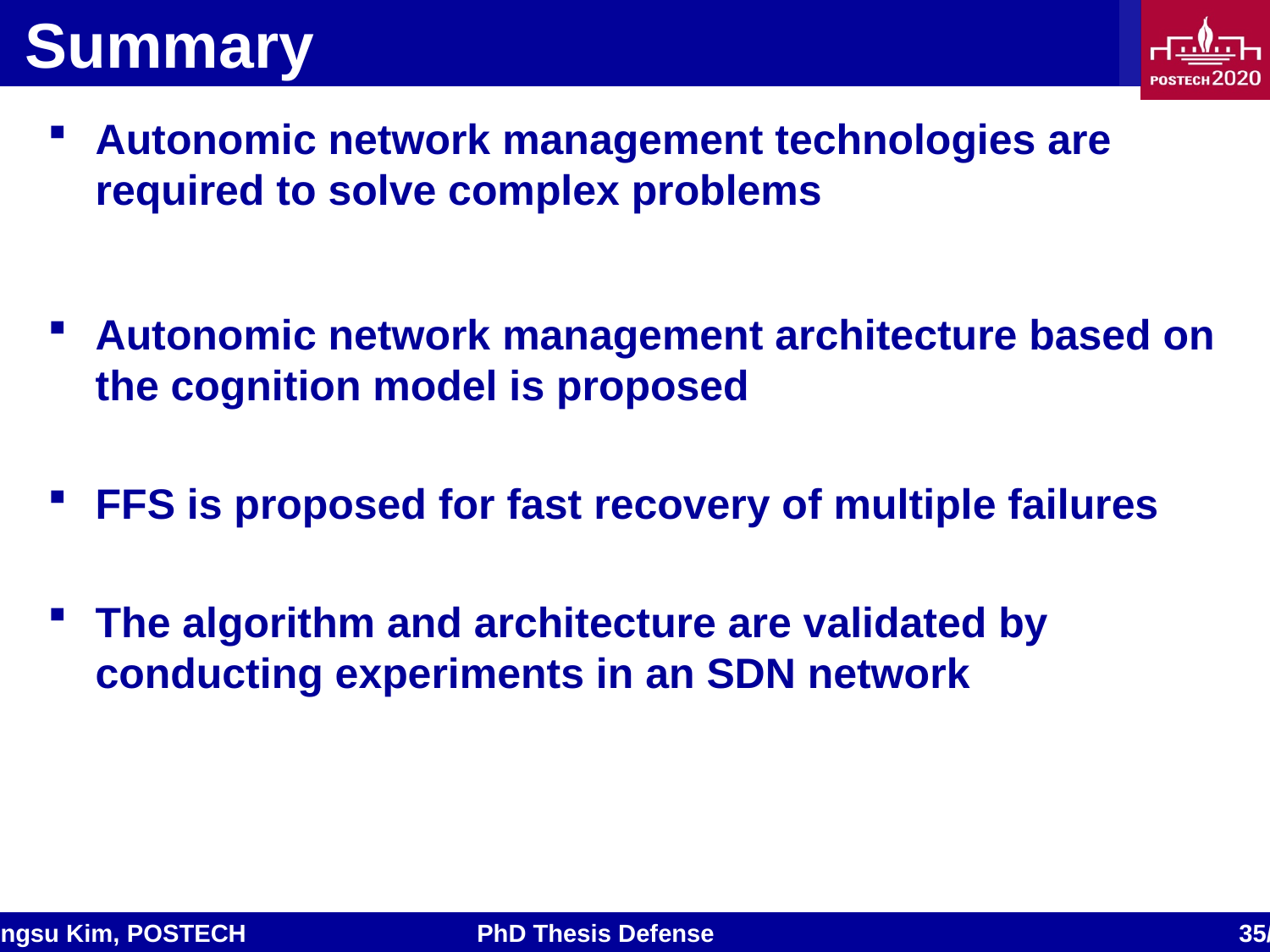

# Summary
Autonomic network management technologies are required to solve complex problems

Autonomic network management architecture based on the cognition model is proposed

FFS is proposed for fast recovery of multiple failures

The algorithm and architecture are validated by conducting experiments in an SDN network